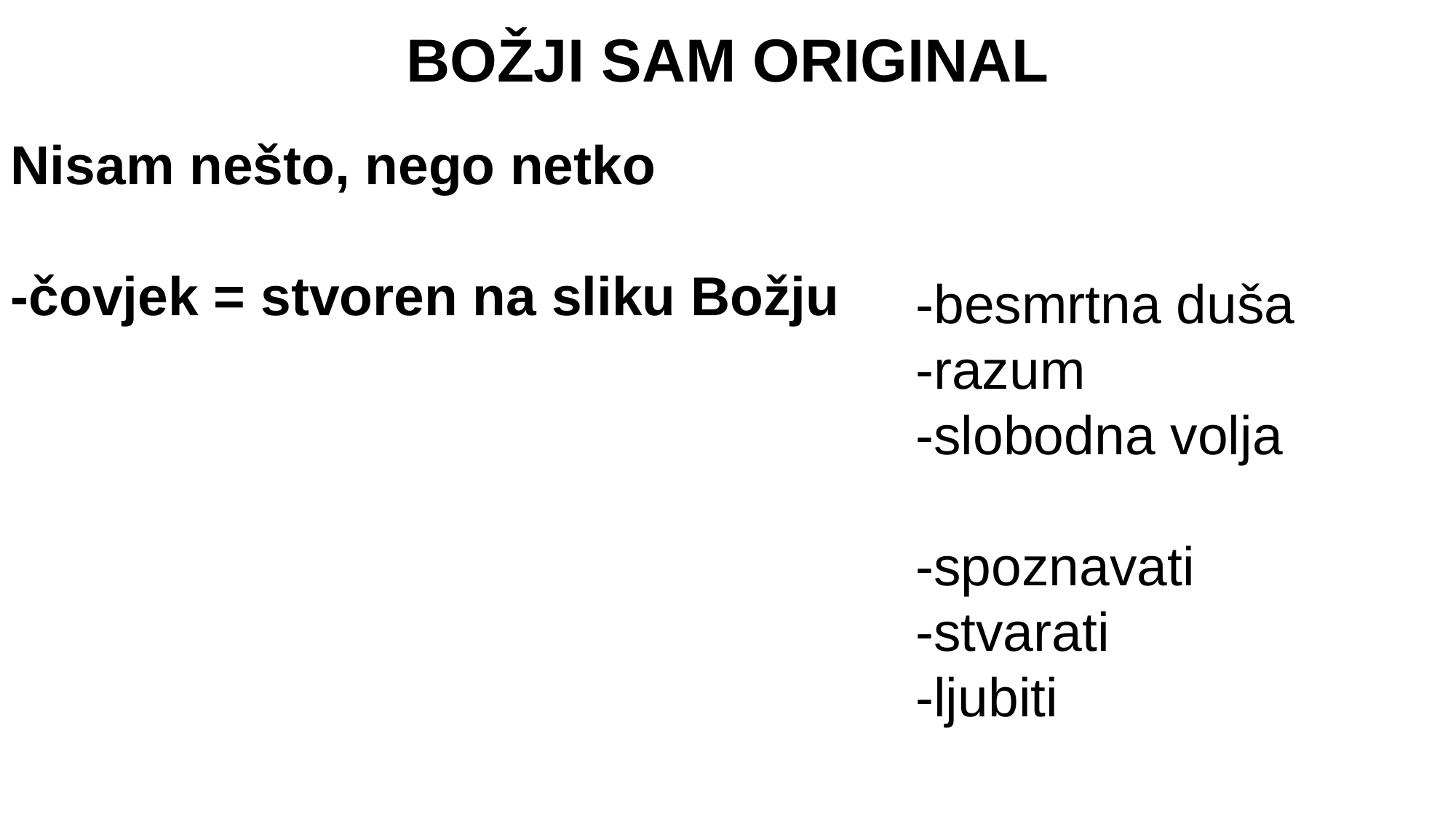

BOŽJI SAM ORIGINAL

Nisam nešto, nego netko

-čovjek = stvoren na sliku Božju

-besmrtna duša
-razum
-slobodna volja

-spoznavati
-stvarati
-ljubiti